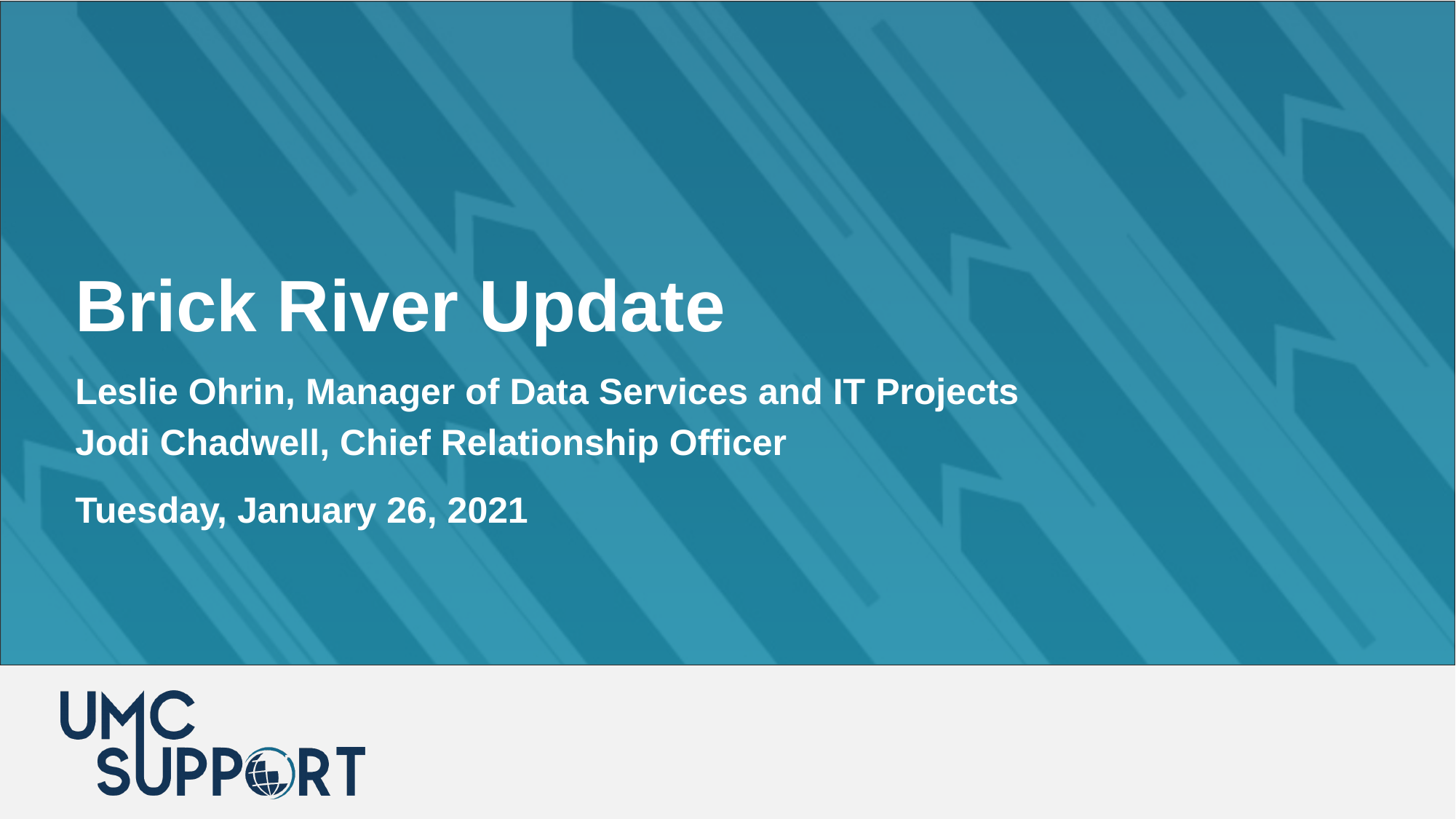

Brick River Update
Leslie Ohrin, Manager of Data Services and IT Projects
Jodi Chadwell, Chief Relationship Officer

Tuesday, January 26, 2021